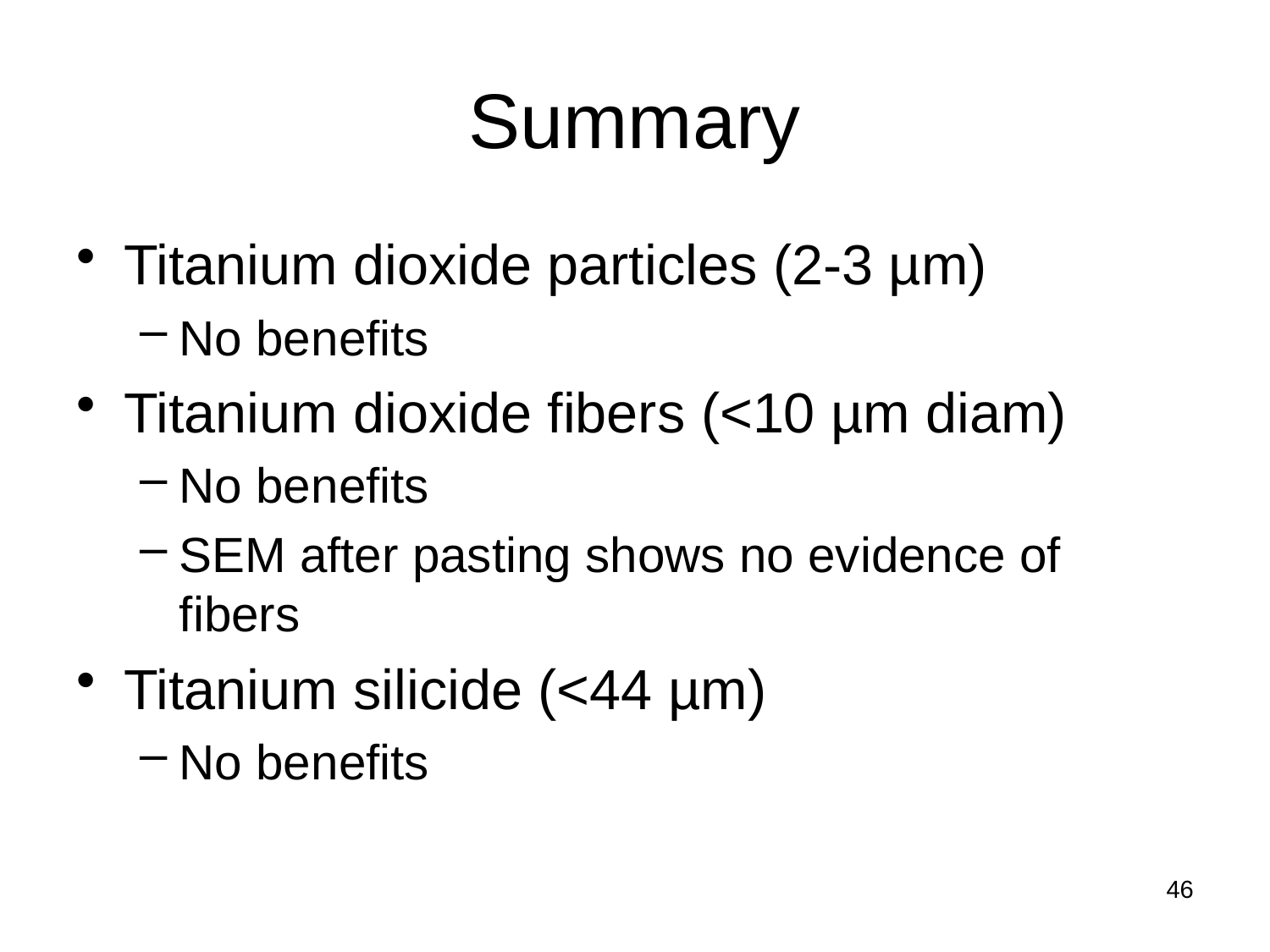

# Summary
Titanium dioxide particles (2-3 µm)
No benefits
Titanium dioxide fibers (<10 µm diam)
No benefits
SEM after pasting shows no evidence of fibers
Titanium silicide (<44 µm)
No benefits

46